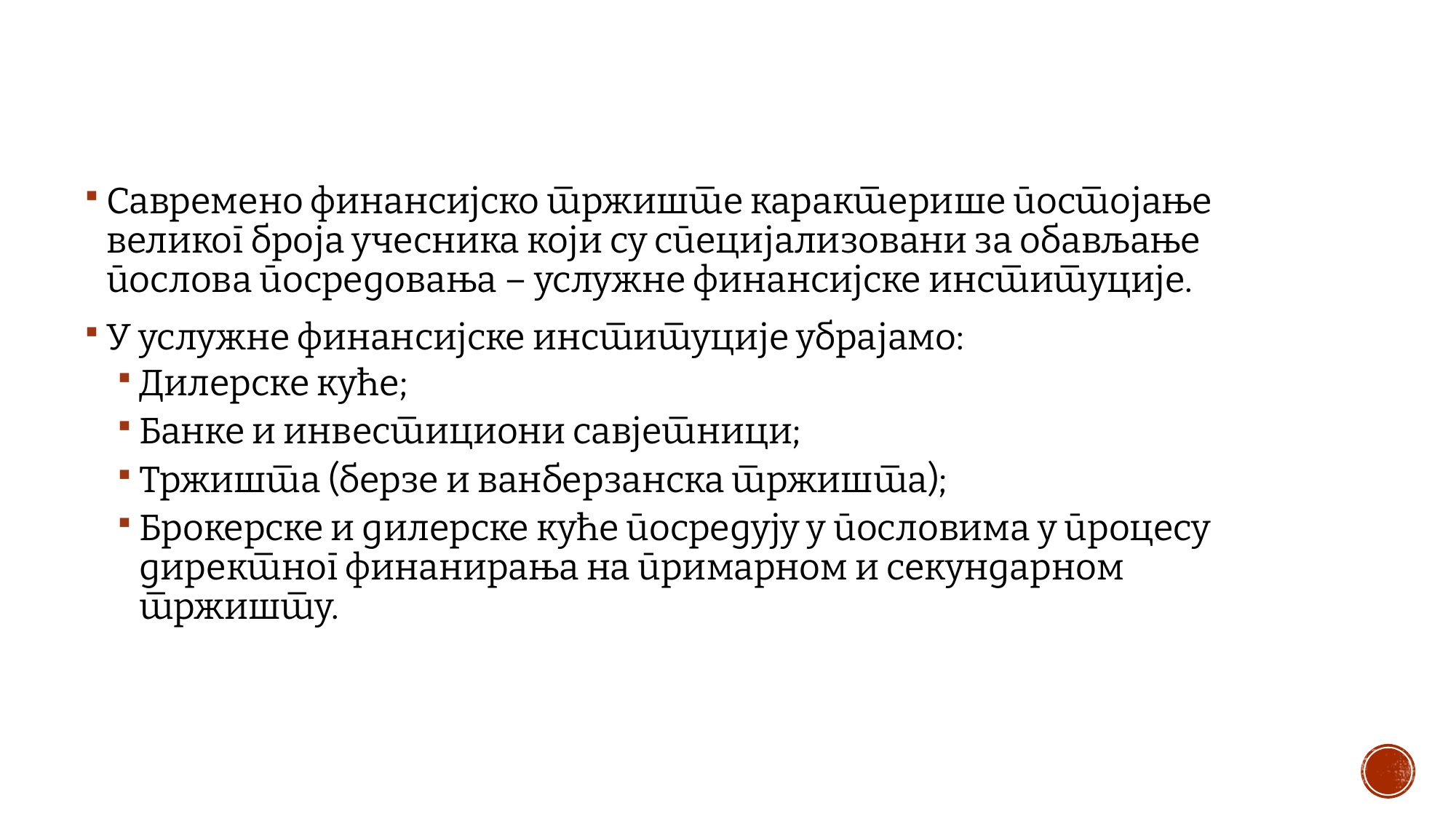

Савремено финансијско тржиште карактерише постојање великог броја учесника који су специјализовани за обављање послова посредовања – услужне финансијске институције.
У услужне финансијске институције убрајамо:
Дилерске куће;
Банке и инвестициони савјетници;
Тржишта (берзе и ванберзанска тржишта);
Брокерске и дилерске куће посредују у пословима у процесу директног финанирања на примарном и секундарном тржишту.